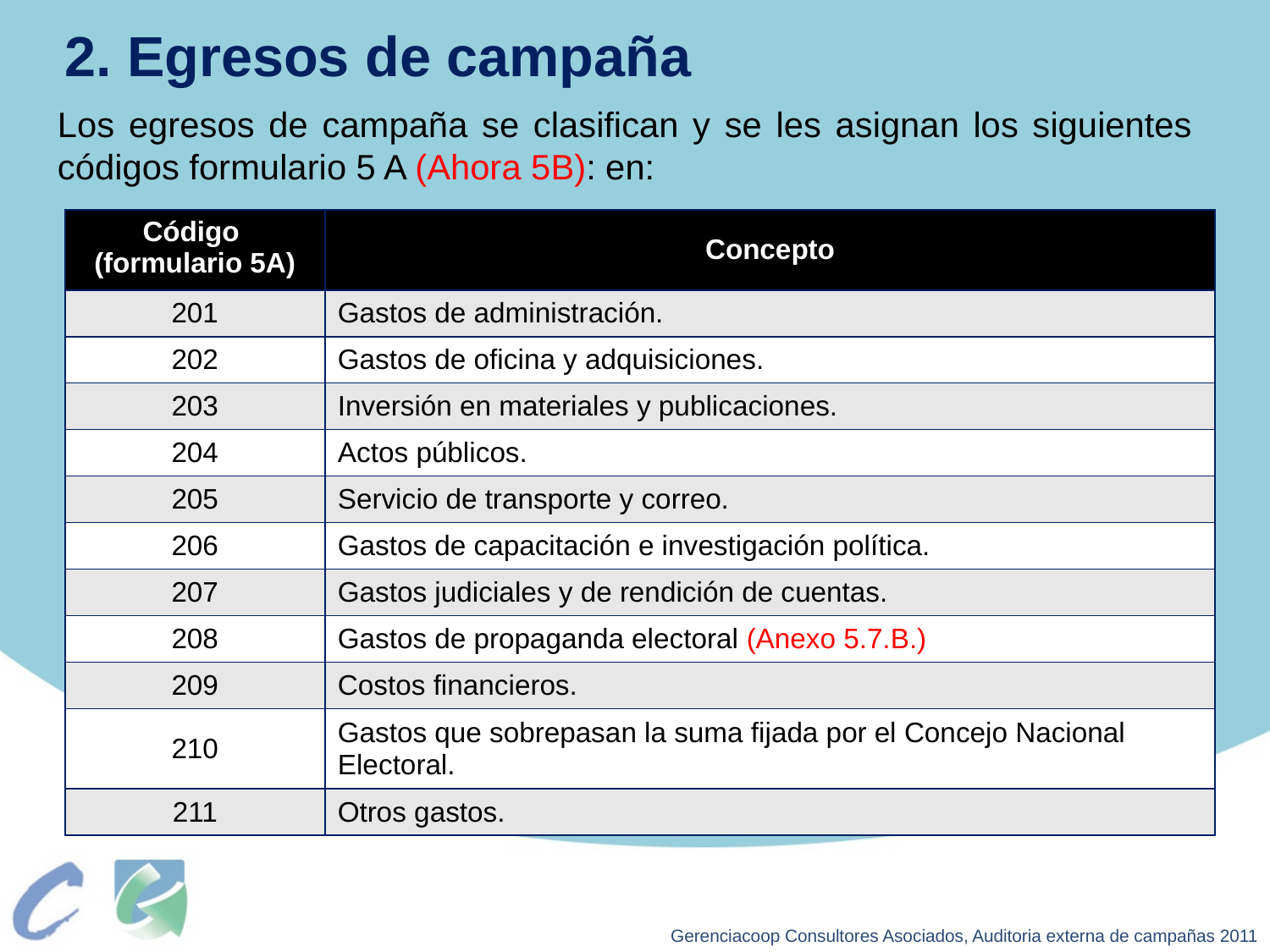

# 2. Egresos de campaña
Los egresos de campaña se clasifican y se les asignan los siguientes códigos formulario 5 A (Ahora 5B): en:
| Código (formulario 5A) | Concepto |
| --- | --- |
| 201 | Gastos de administración. |
| 202 | Gastos de oficina y adquisiciones. |
| 203 | Inversión en materiales y publicaciones. |
| 204 | Actos públicos. |
| 205 | Servicio de transporte y correo. |
| 206 | Gastos de capacitación e investigación política. |
| 207 | Gastos judiciales y de rendición de cuentas. |
| 208 | Gastos de propaganda electoral (Anexo 5.7.B.) |
| 209 | Costos financieros. |
| 210 | Gastos que sobrepasan la suma fijada por el Concejo Nacional Electoral. |
| 211 | Otros gastos. |
Gerenciacoop Consultores Asociados, Auditoria externa de campañas 2011